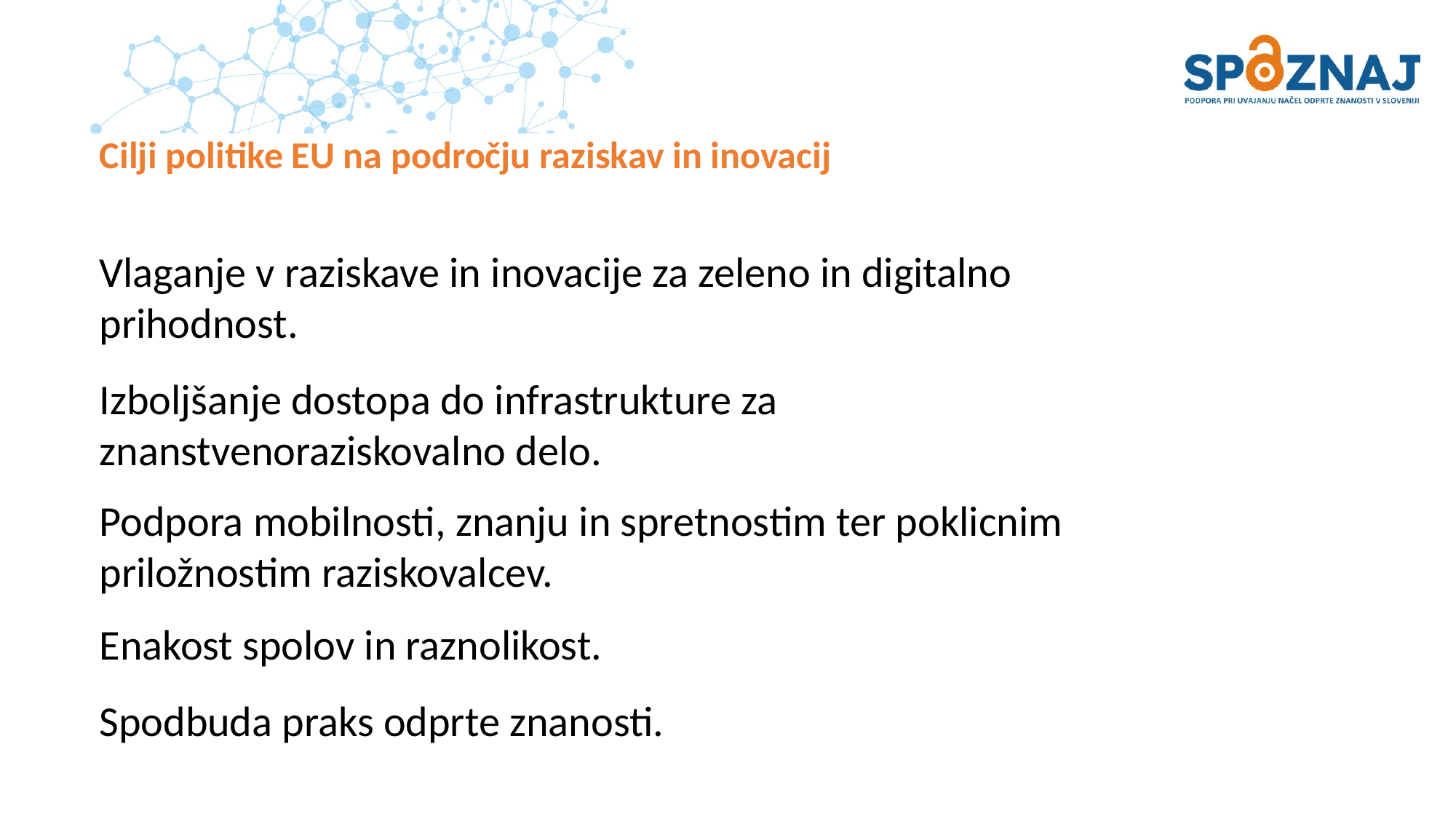

# Cilji politike EU na področju raziskav in inovacij
Vlaganje v raziskave in inovacije za zeleno in digitalno prihodnost.

Izboljšanje dostopa do infrastrukture za znanstvenoraziskovalno delo.

Podpora mobilnosti, znanju in spretnostim ter poklicnim priložnostim raziskovalcev.

Enakost spolov in raznolikost.

Spodbuda praks odprte znanosti.